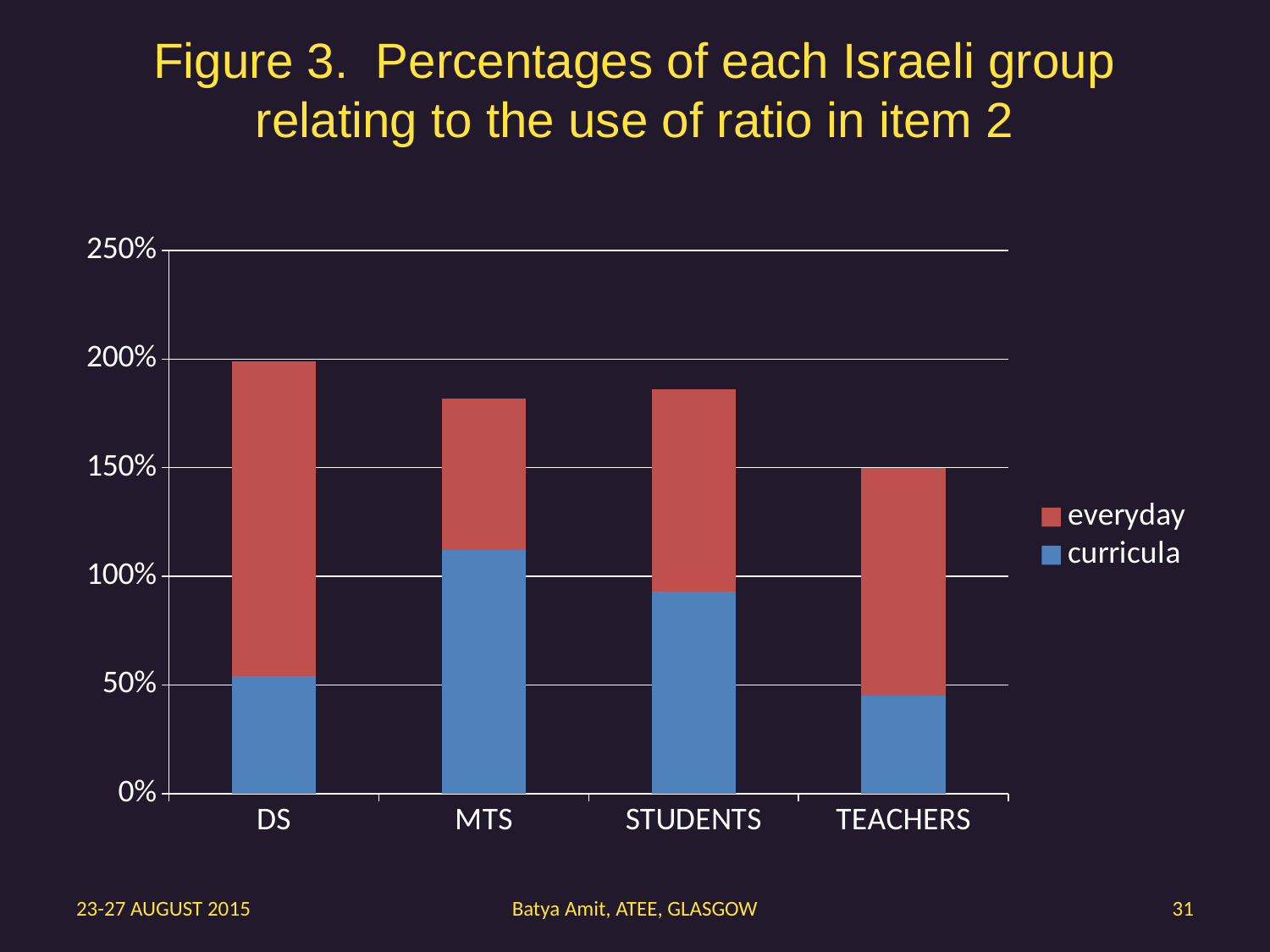

# Figure 3.  Percentages of each Israeli group relating to the use of ratio in item 2

### Chart

| Category | curricula | everyday |
|---|---|---|
| DS | 0.54 | 1.45 |
| MTS | 1.12 | 0.7 |
| STUDENTS | 0.93 | 0.93 |
| TEACHERS | 0.45 | 1.05 |
23-27 AUGUST 2015
Batya Amit, ATEE, GLASGOW
31